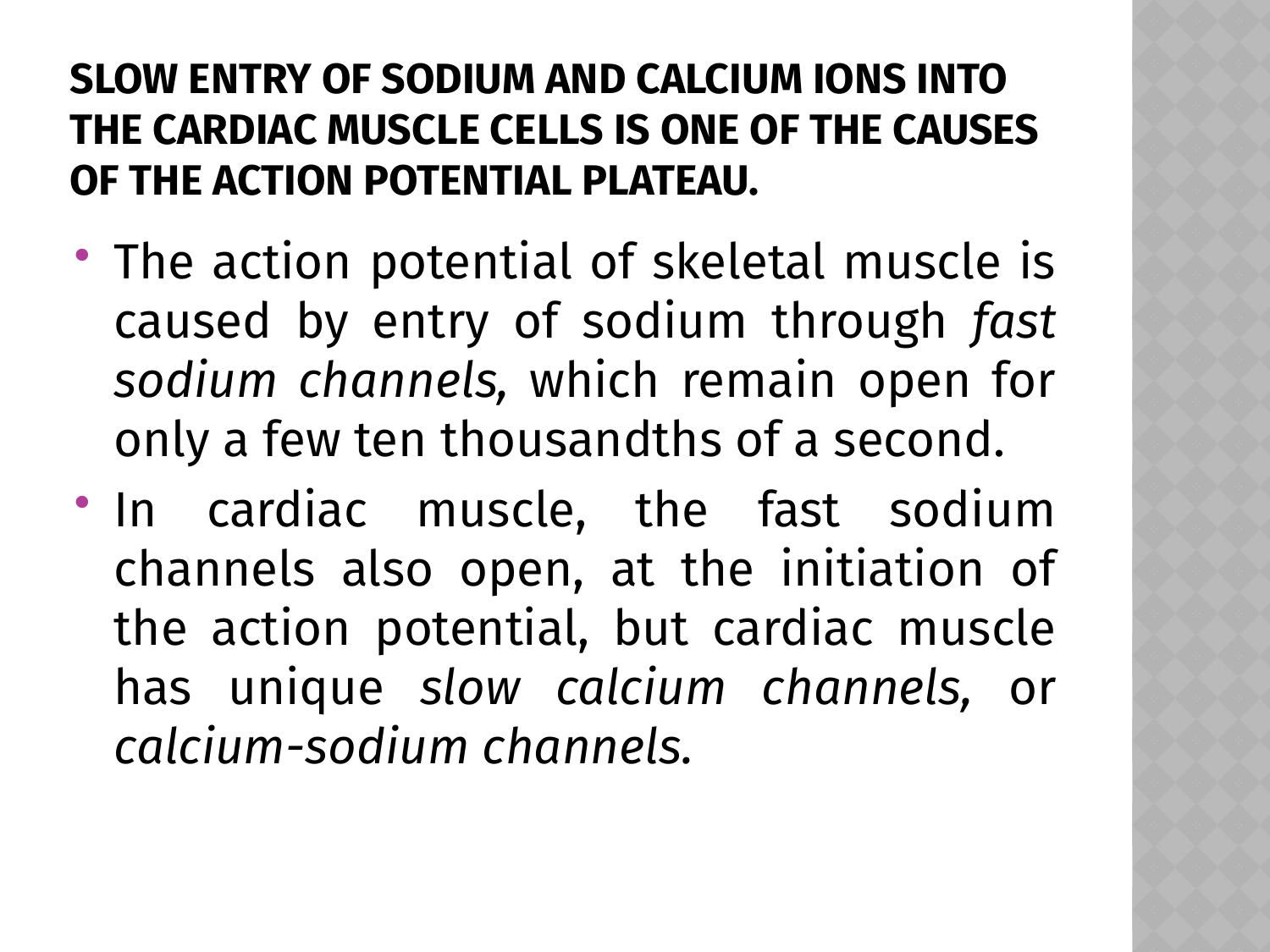

# Slow Entry of Sodium and Calcium Ions Into the Cardiac Muscle Cells Is One of the Causes of the Action Potential Plateau.
The action potential of skeletal muscle is caused by entry of sodium through fast sodium channels, which remain open for only a few ten thousandths of a second.
In cardiac muscle, the fast sodium channels also open, at the initiation of the action potential, but cardiac muscle has unique slow calcium channels, or calcium-sodium channels.